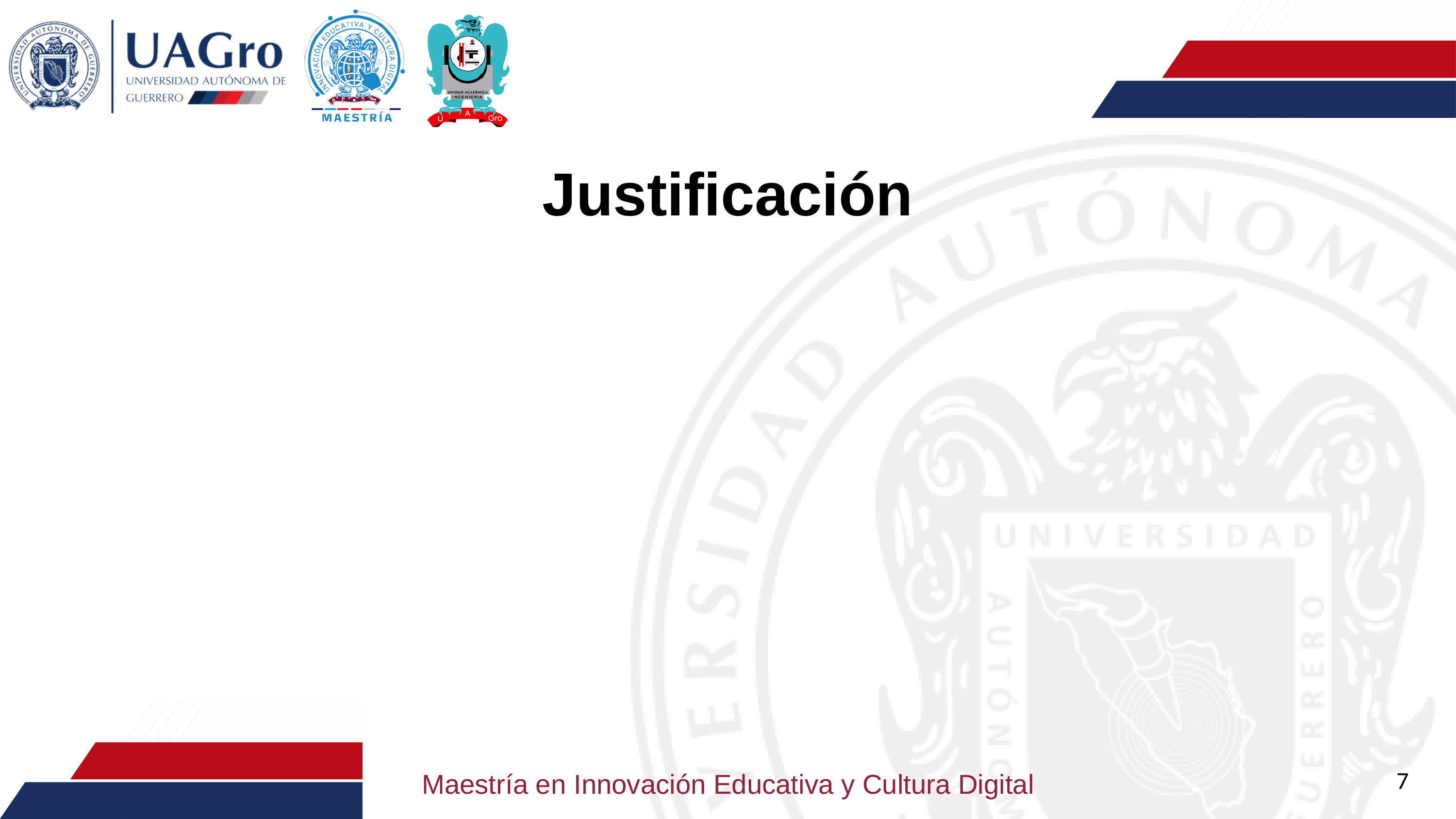

Justificación

7

Maestría en Innovación Educativa y Cultura Digital